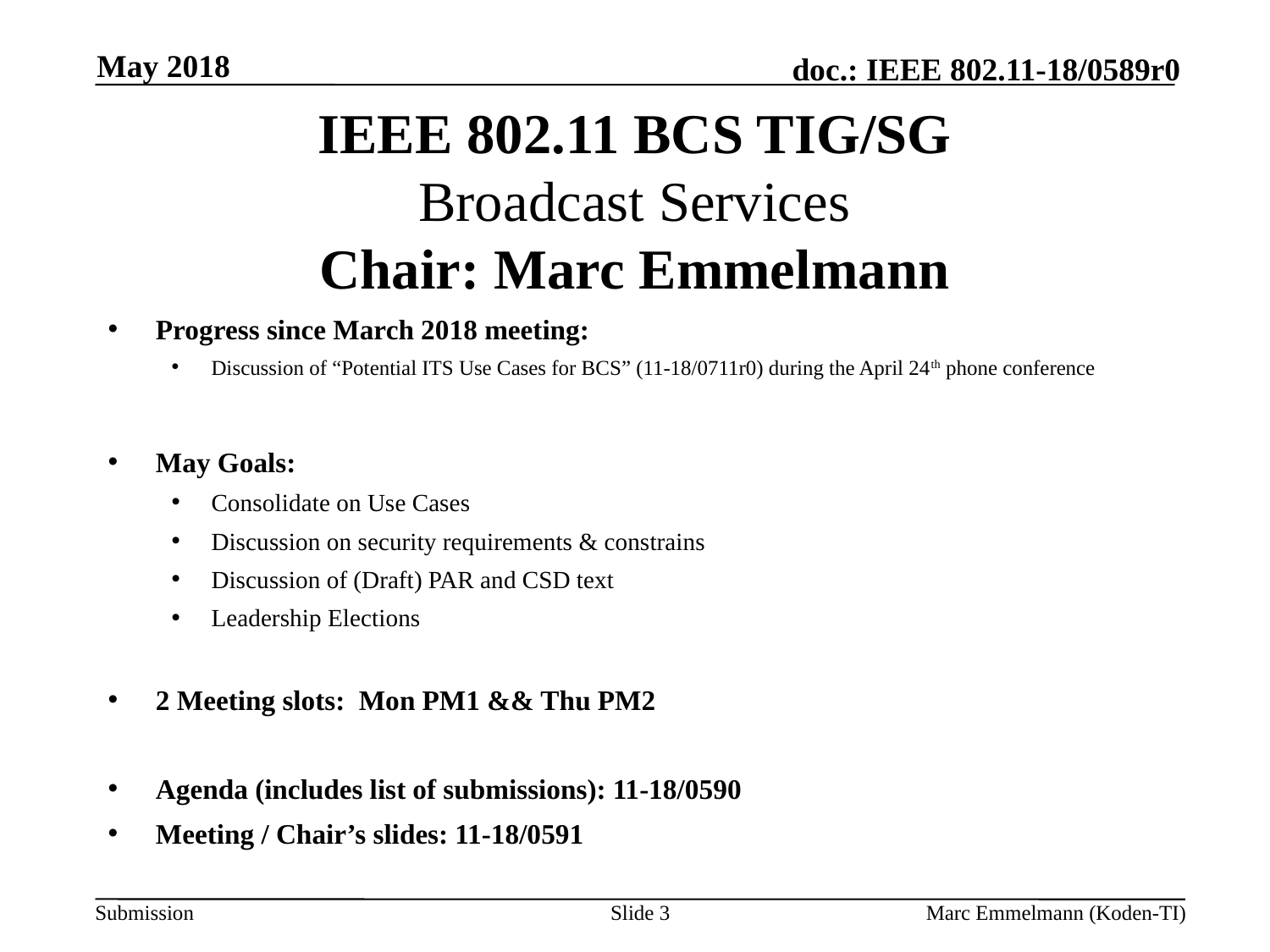

May 2018
# IEEE 802.11 BCS TIG/SG Broadcast Services Chair: Marc Emmelmann
Progress since March 2018 meeting:
Discussion of “Potential ITS Use Cases for BCS” (11-18/0711r0) during the April 24th phone conference

May Goals:
Consolidate on Use Cases
Discussion on security requirements & constrains
Discussion of (Draft) PAR and CSD text
Leadership Elections

2 Meeting slots:  Mon PM1 && Thu PM2

Agenda (includes list of submissions): 11-18/0590
Meeting / Chair’s slides: 11-18/0591
Slide 3
Marc Emmelmann (Koden-TI)